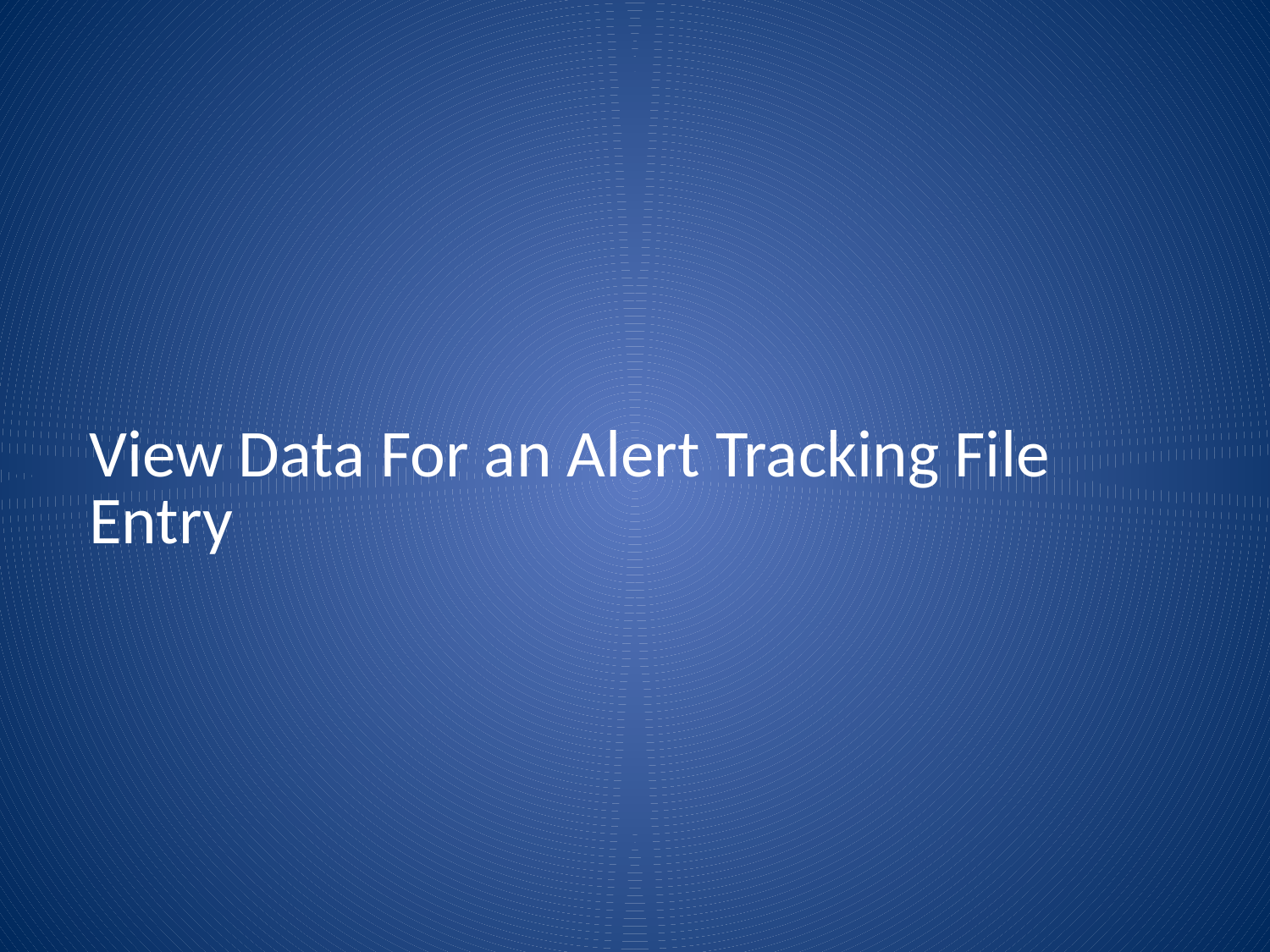

View Data For an Alert Tracking File Entry